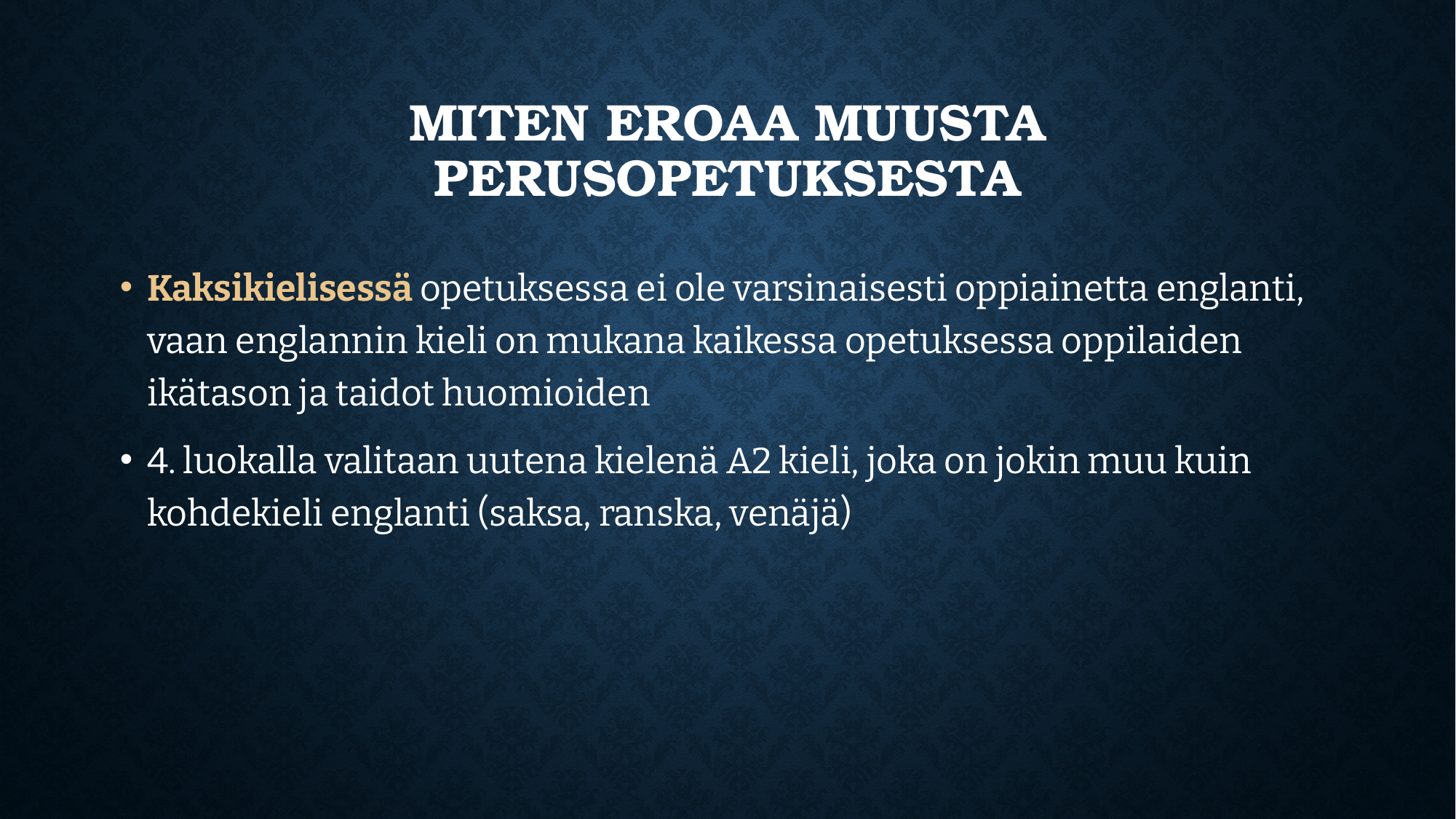

# Miten eroaa muusta perusopetuksesta
Kaksikielisessä opetuksessa ei ole varsinaisesti oppiainetta englanti, vaan englannin kieli on mukana kaikessa opetuksessa oppilaiden ikätason ja taidot huomioiden
4. luokalla valitaan uutena kielenä A2 kieli, joka on jokin muu kuin kohdekieli englanti (saksa, ranska, venäjä)